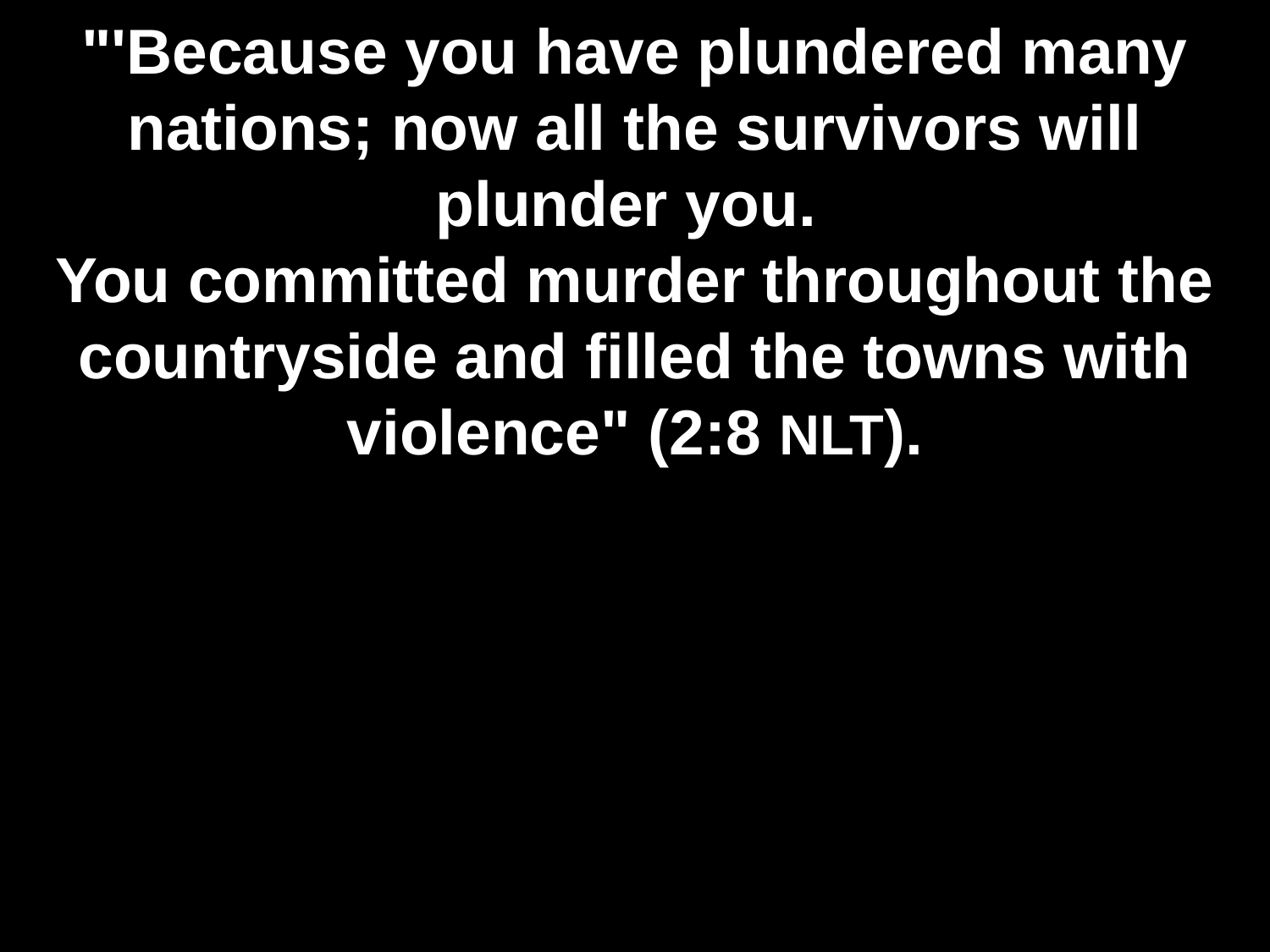

# "'Because you have plundered many nations; now all the survivors will plunder you. You committed murder throughout the countryside and filled the towns with violence" (2:8 NLT).